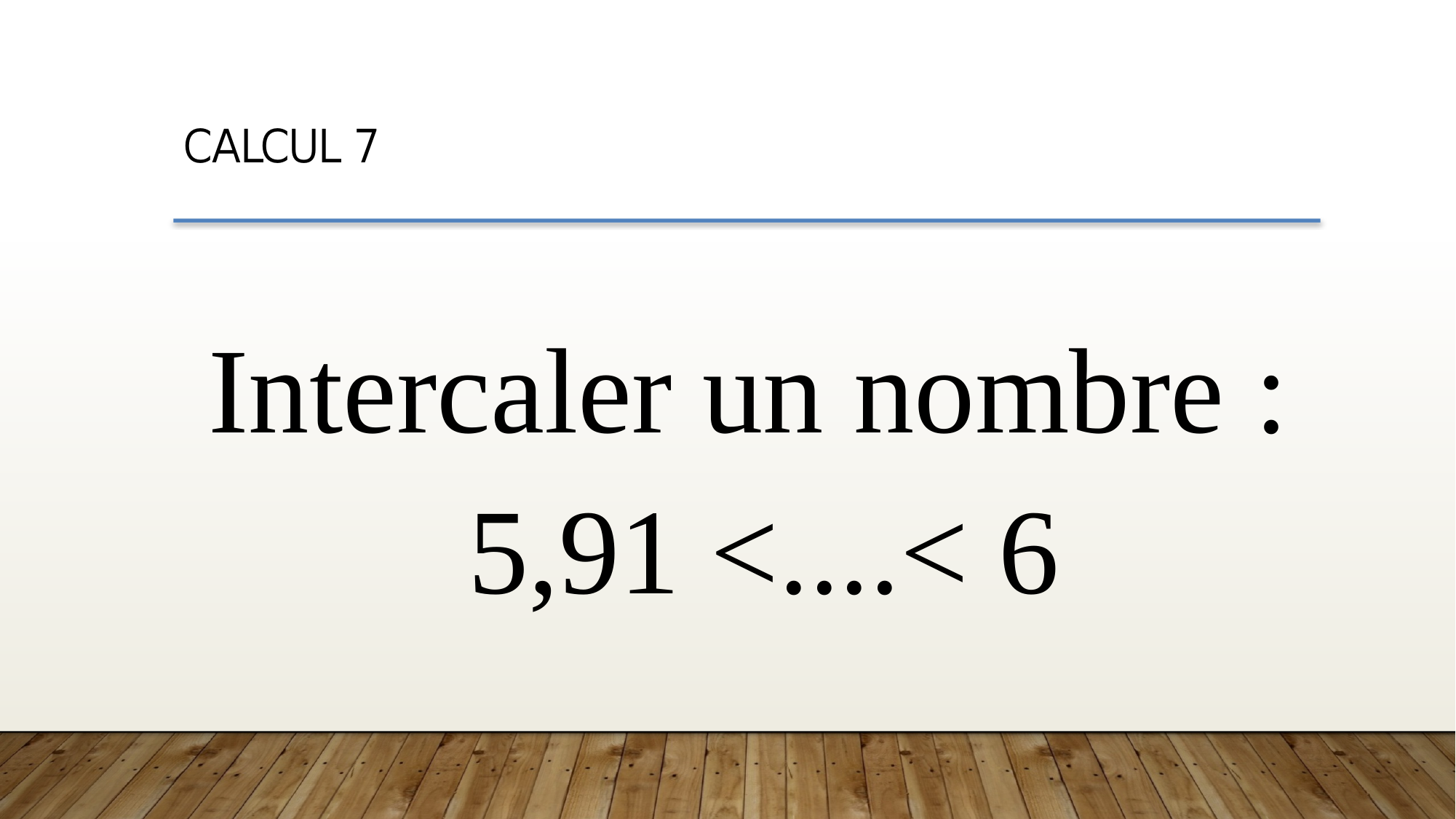

CALCUL 7

Intercaler un nombre :
5,91 <....< 6